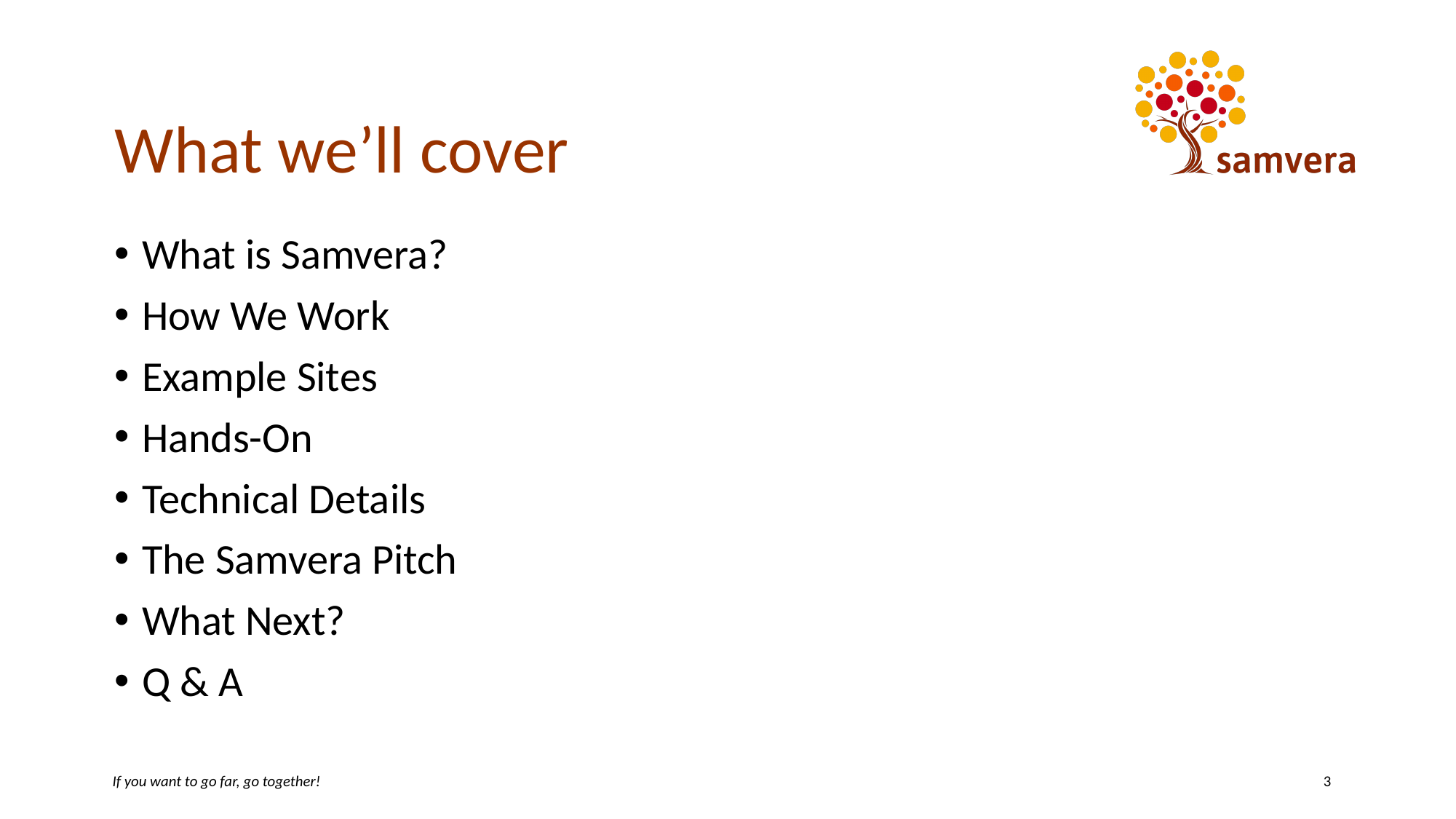

# What we’ll cover
What is Samvera?
How We Work
Example Sites
Hands-On
Technical Details
The Samvera Pitch
What Next?
Q & A